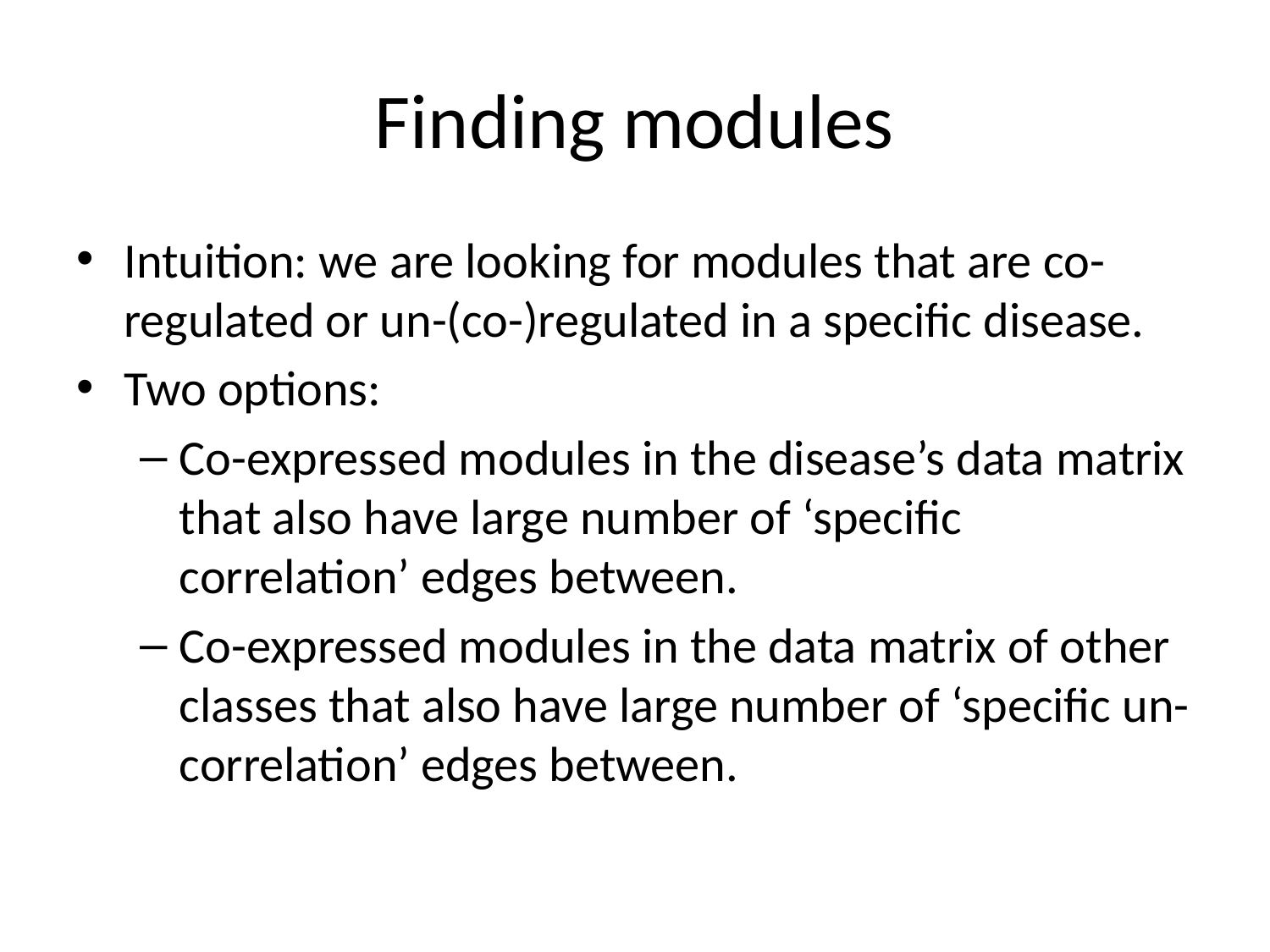

# Finding modules
Intuition: we are looking for modules that are co-regulated or un-(co-)regulated in a specific disease.
Two options:
Co-expressed modules in the disease’s data matrix that also have large number of ‘specific correlation’ edges between.
Co-expressed modules in the data matrix of other classes that also have large number of ‘specific un-correlation’ edges between.